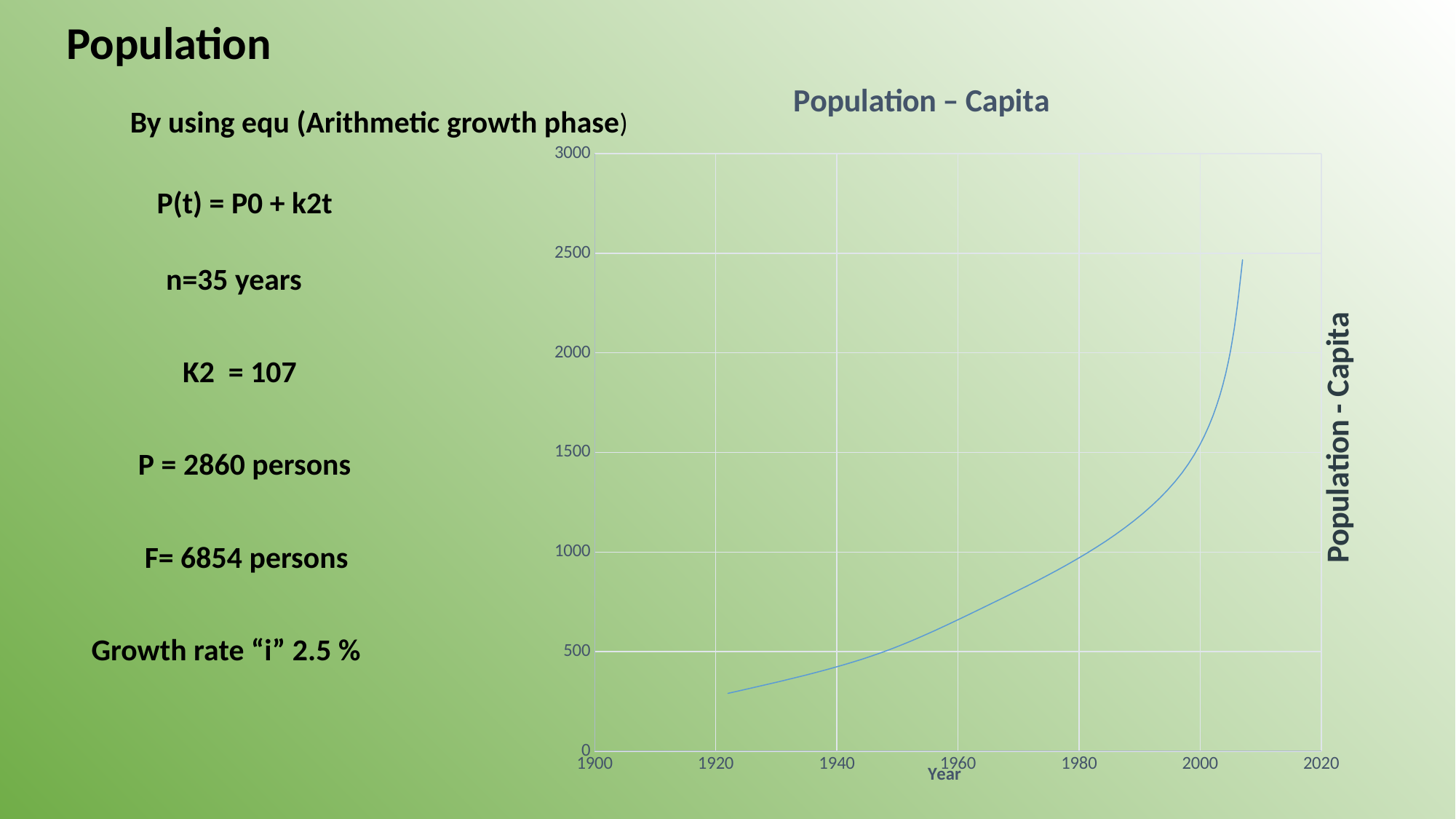

Population

### Chart: Population – Capita

| Category |  |
|---|---|
By using equ (Arithmetic growth phase)
P(t) = P0 + k2t
n=35 years
K2  = 107
P = 2860 persons
F= 6854 persons
Growth rate “i” 2.5 %